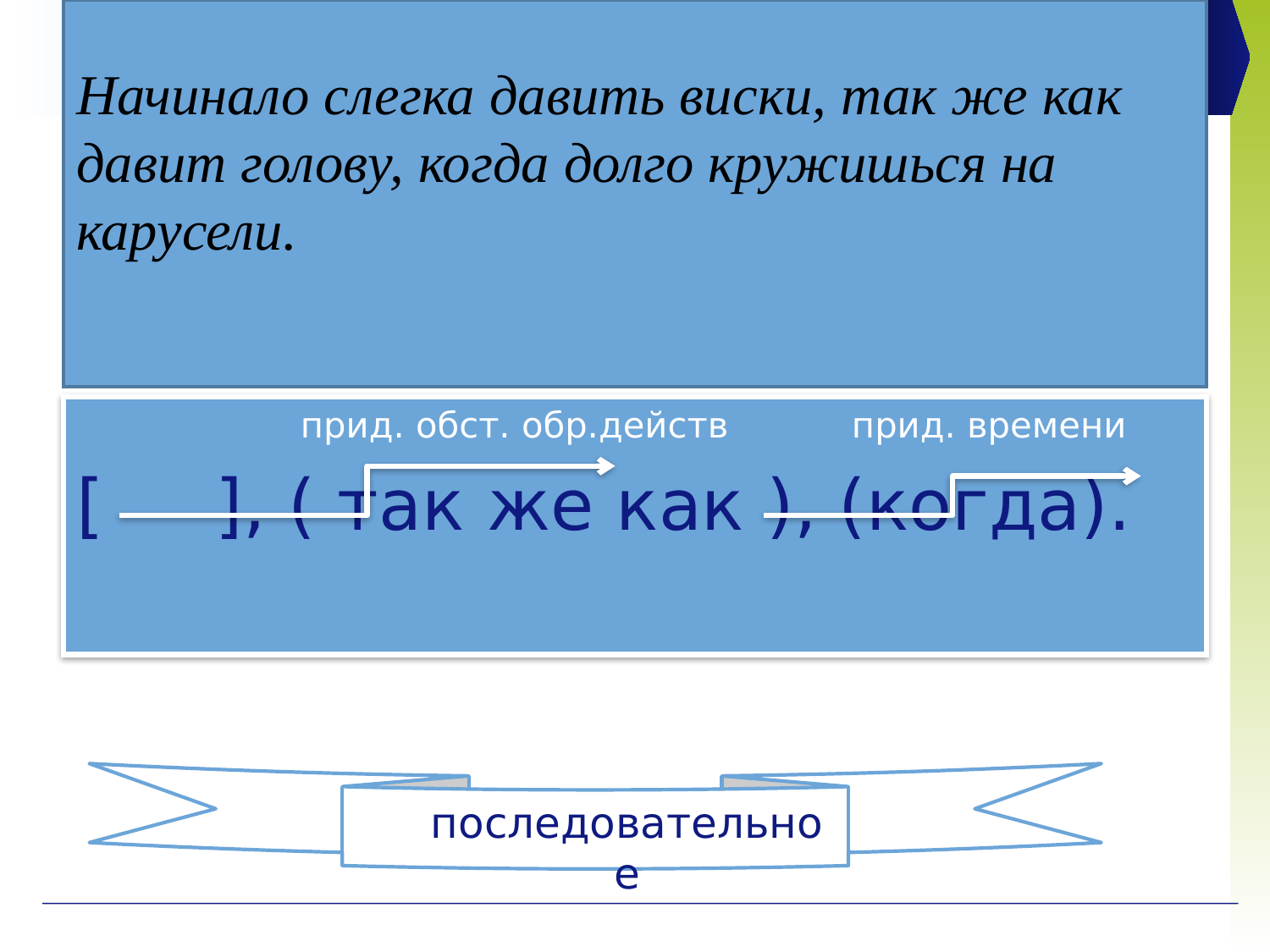

# Начинало слегка давить виски, так же как давит голову, когда долго кружишься на карусели.
                    прид. обст. обр.действ           прид. времени
[     ], ( так же как ), (когда).

последовательное